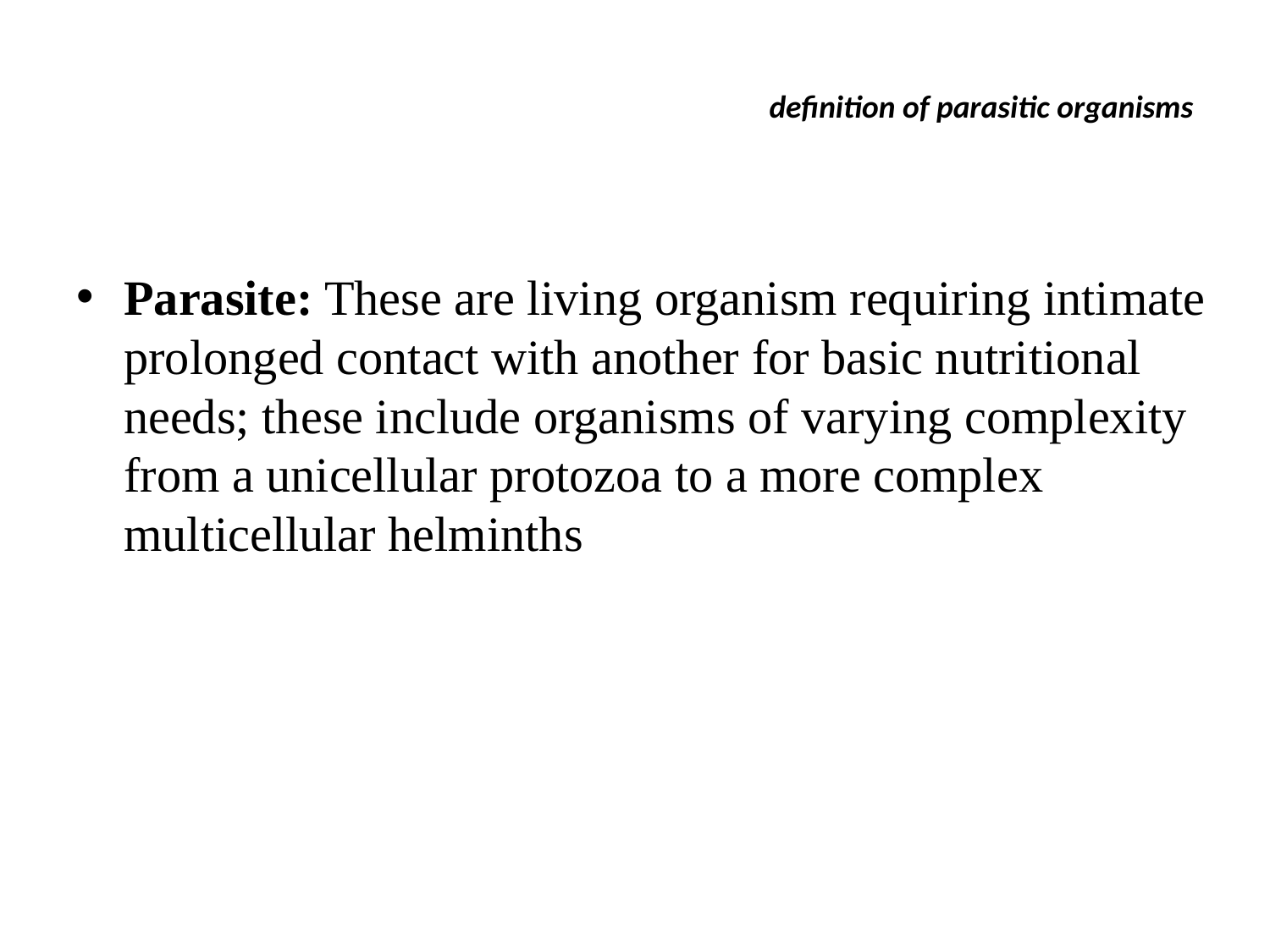

# definition of parasitic organisms

Parasite: These are living organism requiring intimate prolonged contact with another for basic nutritional needs; these include organisms of varying complexity from a unicellular protozoa to a more complex multicellular helminths